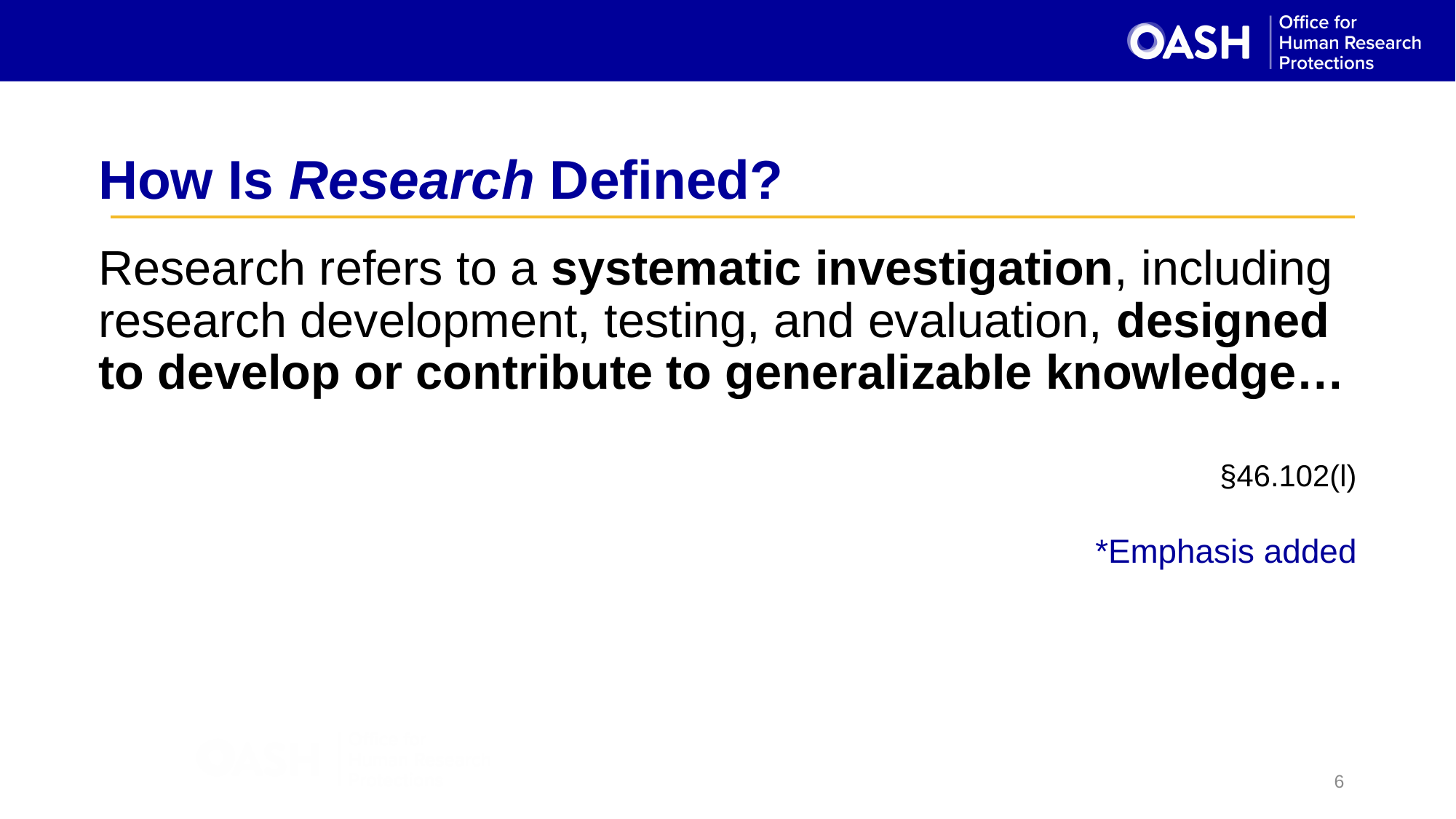

# How Is Research Defined?
Research refers to a systematic investigation, including research development, testing, and evaluation, designed to develop or contribute to generalizable knowledge…
				 §46.102(l)

*Emphasis added
6